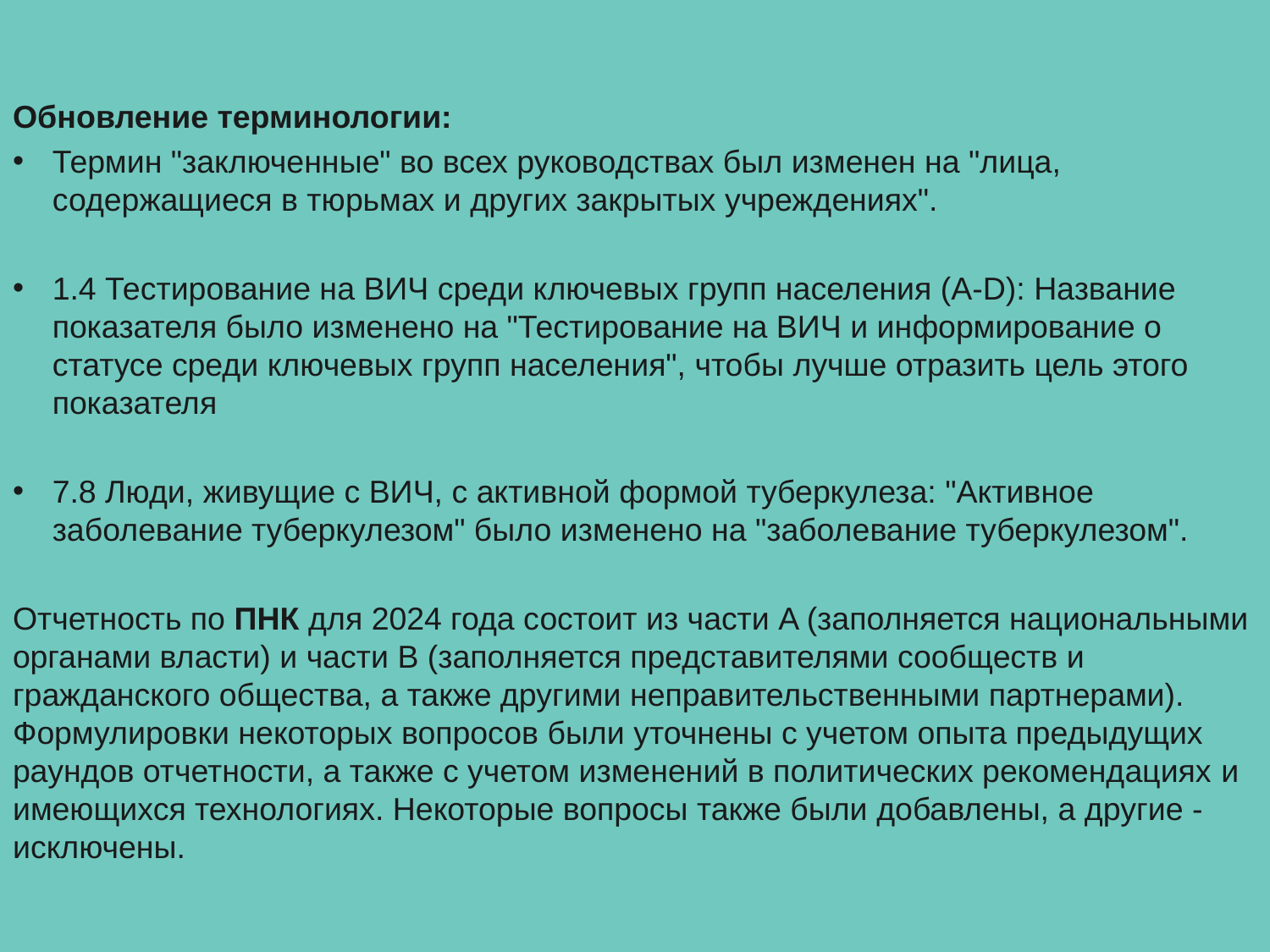

Обновление терминологии:
Термин "заключенные" во всех руководствах был изменен на "лица, содержащиеся в тюрьмах и других закрытых учреждениях".

1.4 Тестирование на ВИЧ среди ключевых групп населения (A-D): Название показателя было изменено на "Тестирование на ВИЧ и информирование о статусе среди ключевых групп населения", чтобы лучше отразить цель этого показателя

7.8 Люди, живущие с ВИЧ, с активной формой туберкулеза: "Активное заболевание туберкулезом" было изменено на "заболевание туберкулезом".

Отчетность по ПНК для 2024 года состоит из части A (заполняется национальными органами власти) и части B (заполняется представителями сообществ и гражданского общества, а также другими неправительственными партнерами). Формулировки некоторых вопросов были уточнены с учетом опыта предыдущих раундов отчетности, а также с учетом изменений в политических рекомендациях и имеющихся технологиях. Некоторые вопросы также были добавлены, а другие - исключены.